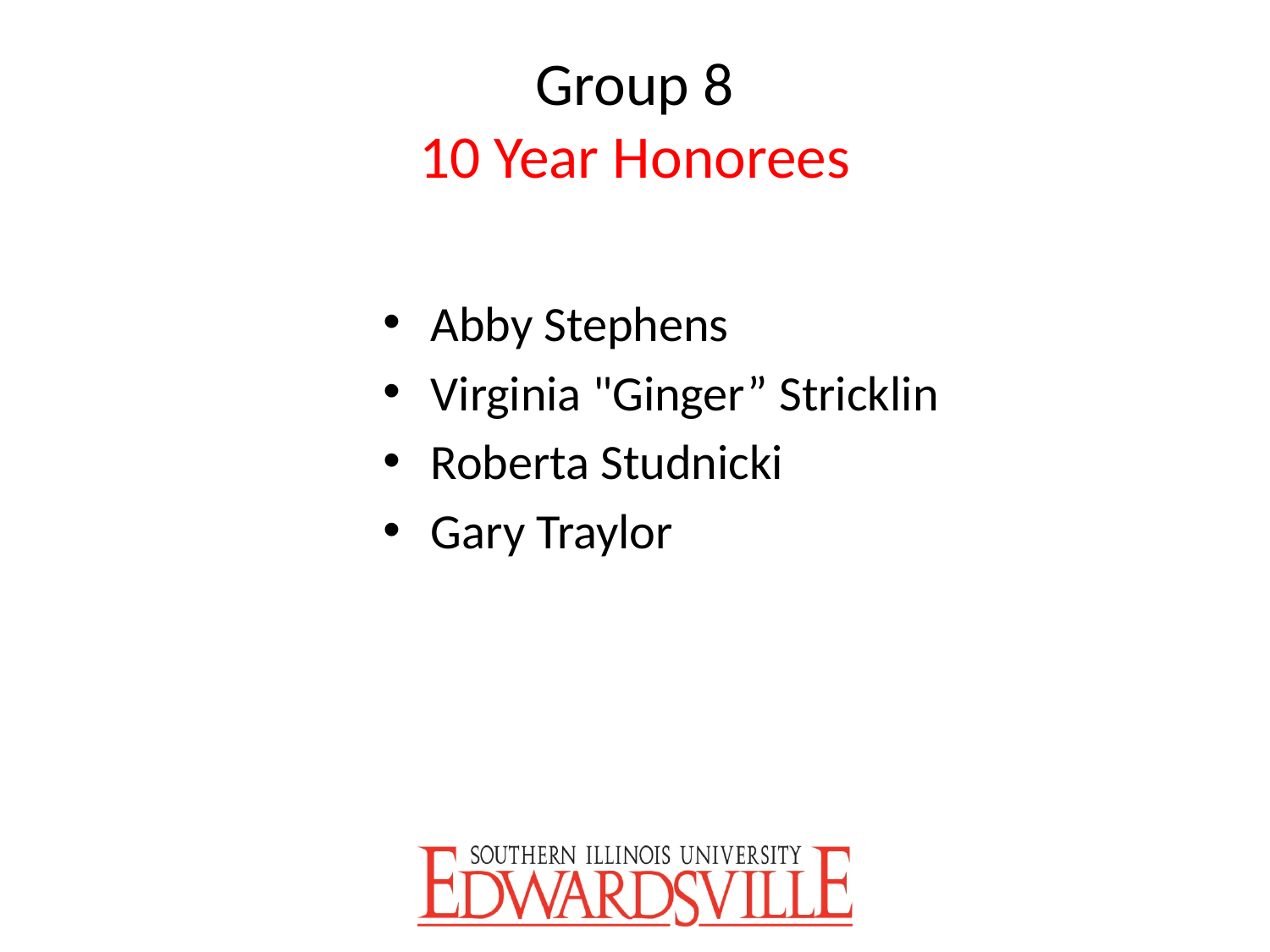

# Group 8 10 Year Honorees
Abby Stephens
Virginia "Ginger” Stricklin
Roberta Studnicki
Gary Traylor